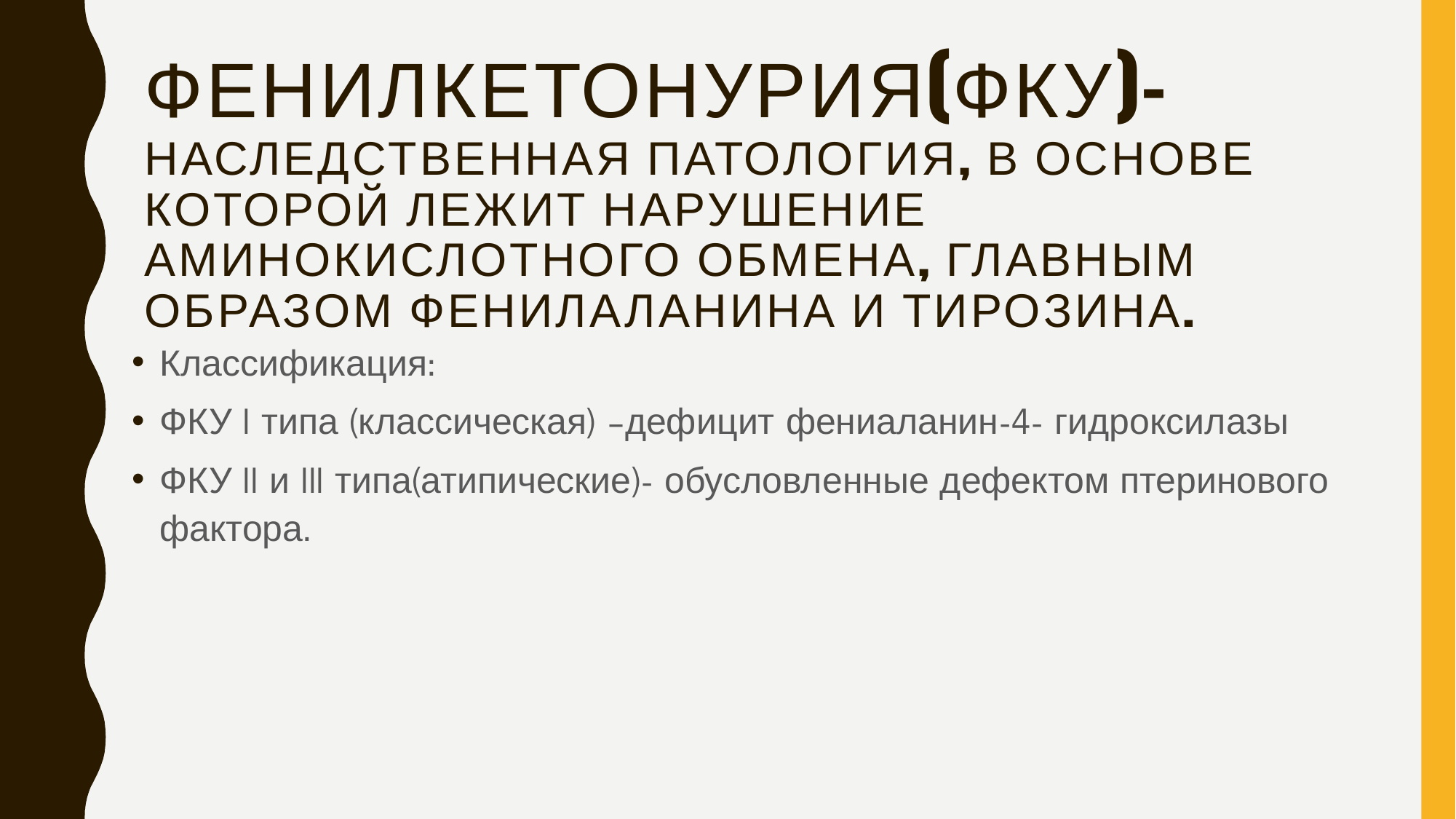

# Фенилкетонурия(ФКУ)- наследственная патология, в основе которой лежит нарушение аминокислотного обмена, главным образом фенилаланина и тирозина.
Классификация:
ФКУ I типа (классическая) –дефицит фениаланин-4- гидроксилазы
ФКУ II и III типа(атипические)- обусловленные дефектом птеринового фактора.